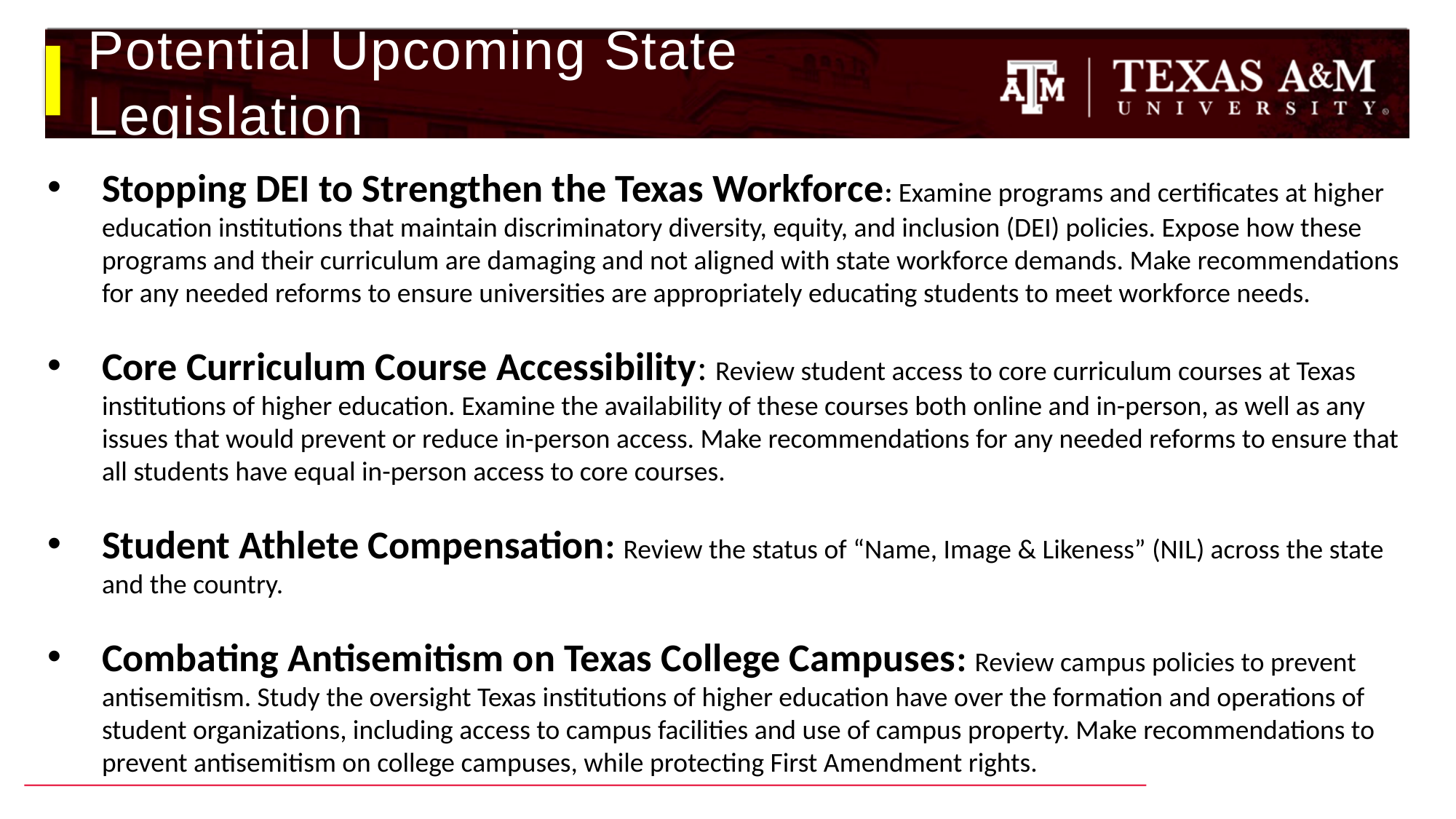

# Potential Upcoming State Legislation
Stopping DEI to Strengthen the Texas Workforce: Examine programs and certificates at higher education institutions that maintain discriminatory diversity, equity, and inclusion (DEI) policies. Expose how these programs and their curriculum are damaging and not aligned with state workforce demands. Make recommendations for any needed reforms to ensure universities are appropriately educating students to meet workforce needs.

Core Curriculum Course Accessibility: Review student access to core curriculum courses at Texas institutions of higher education. Examine the availability of these courses both online and in-person, as well as any issues that would prevent or reduce in-person access. Make recommendations for any needed reforms to ensure that all students have equal in-person access to core courses.

Student Athlete Compensation: Review the status of “Name, Image & Likeness” (NIL) across the state and the country.

Combating Antisemitism on Texas College Campuses: Review campus policies to prevent antisemitism. Study the oversight Texas institutions of higher education have over the formation and operations of student organizations, including access to campus facilities and use of campus property. Make recommendations to prevent antisemitism on college campuses, while protecting First Amendment rights.